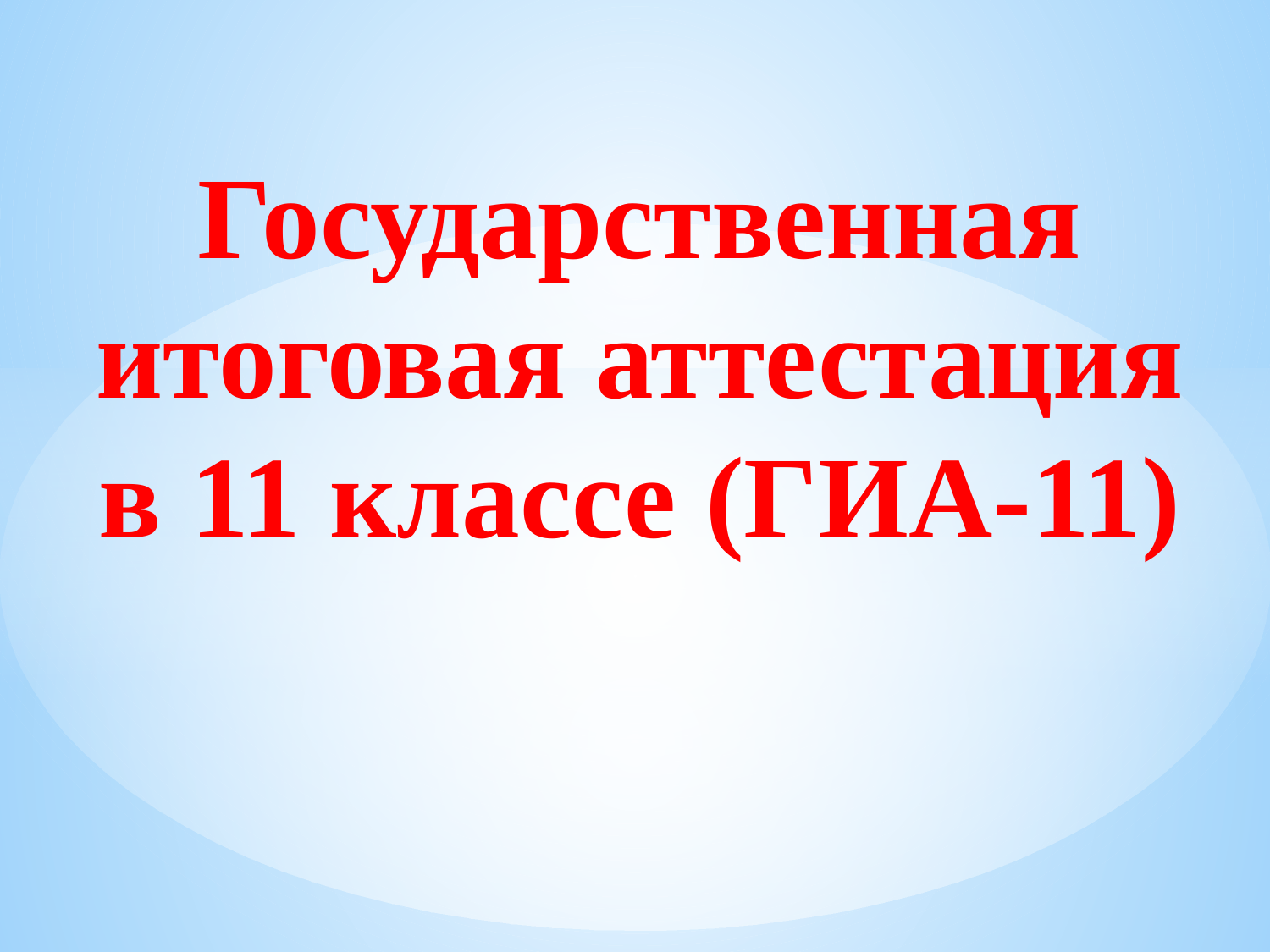

Государственная итоговая аттестация в 11 классе (ГИА-11)